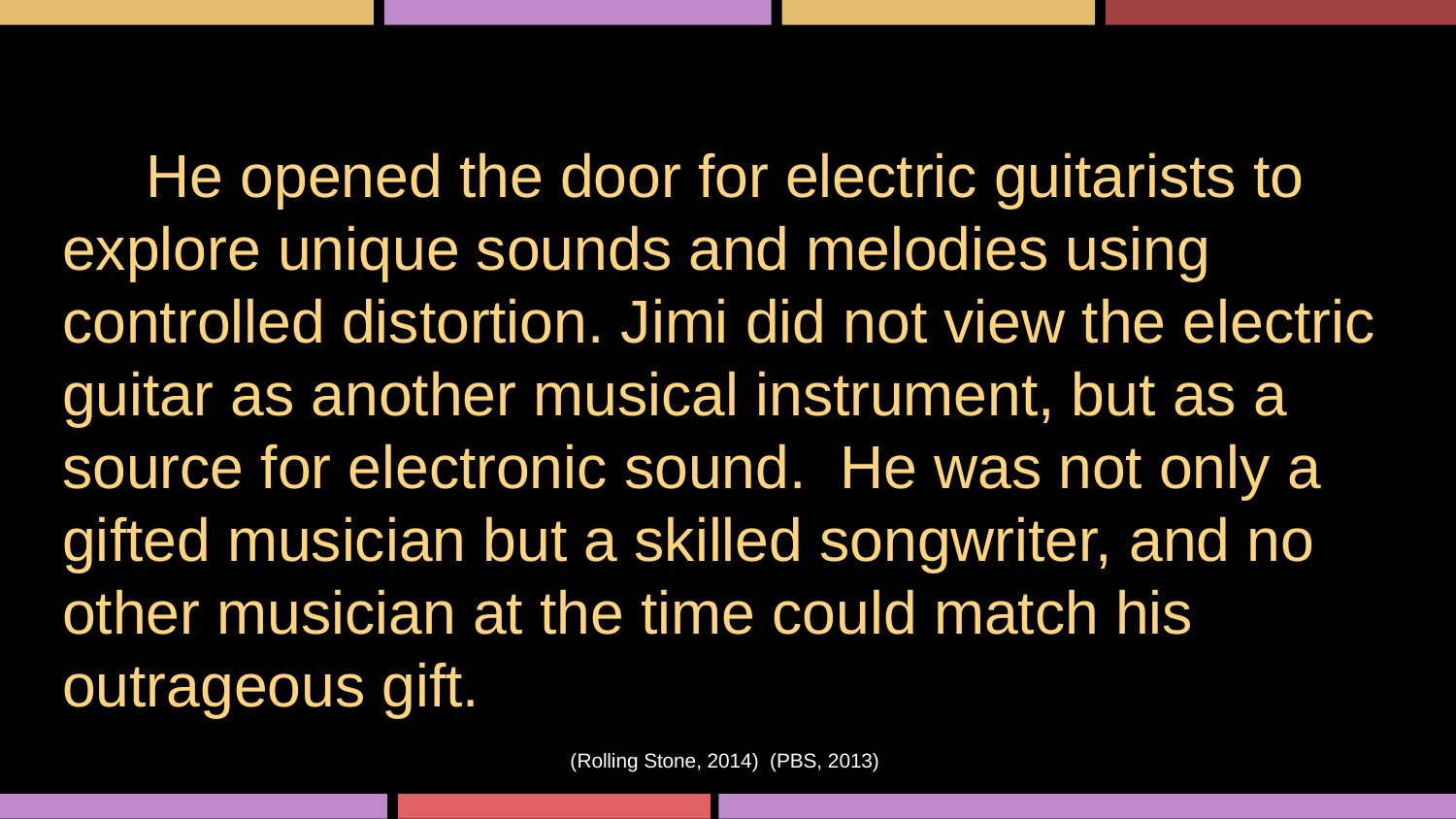

He opened the door for electric guitarists to explore unique sounds and melodies using controlled distortion. Jimi did not view the electric guitar as another musical instrument, but as a source for electronic sound.  He was not only a gifted musician but a skilled songwriter, and no other musician at the time could match his outrageous gift.
(Rolling Stone, 2014)  (PBS, 2013)